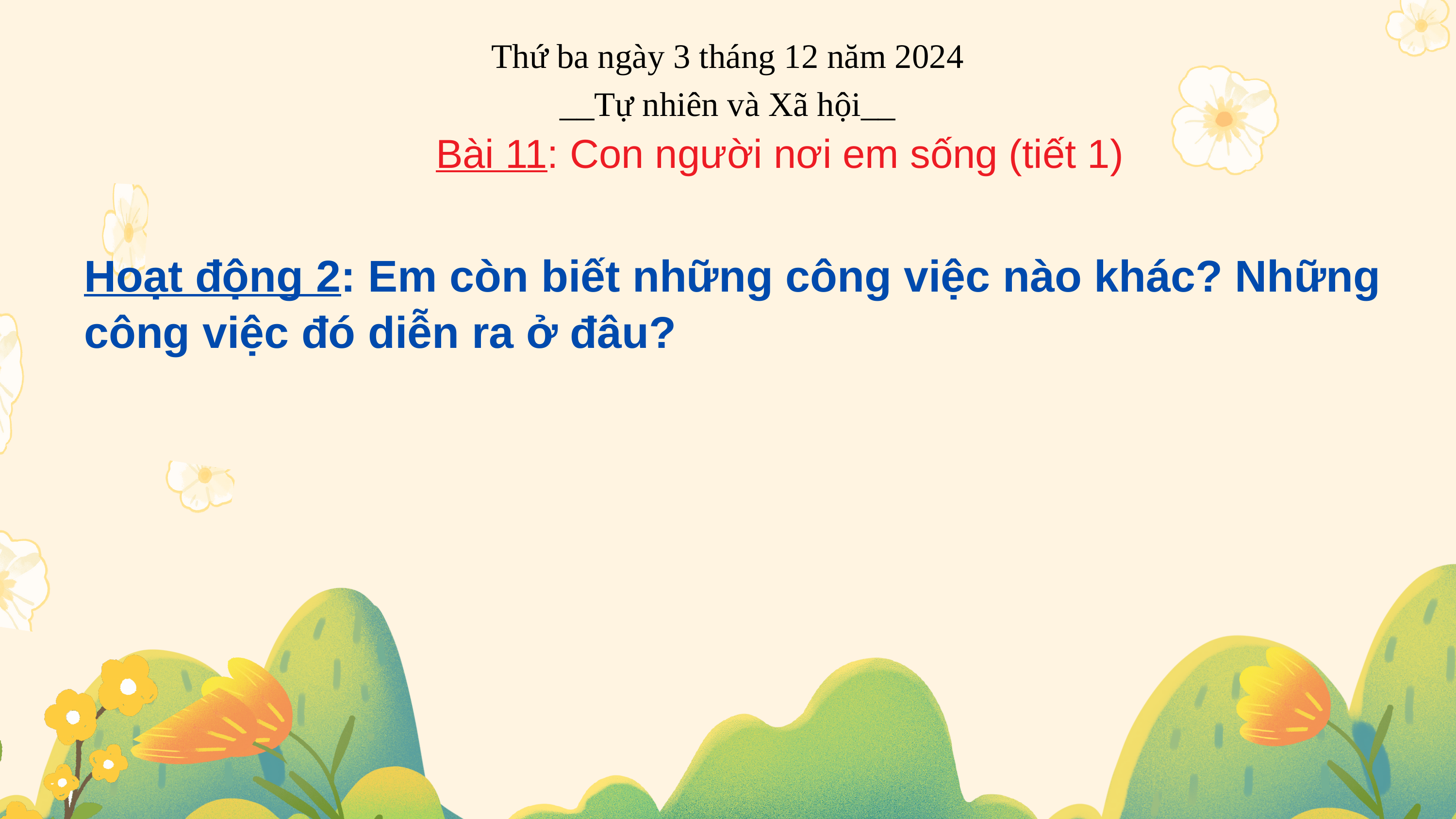

Thứ ba ngày 3 tháng 12 năm 2024
__Tự nhiên và Xã hội__
Bài 11: Con người nơi em sống (tiết 1)

Hoạt động 2: Em còn biết những công việc nào khác? Những công việc đó diễn ra ở đâu?